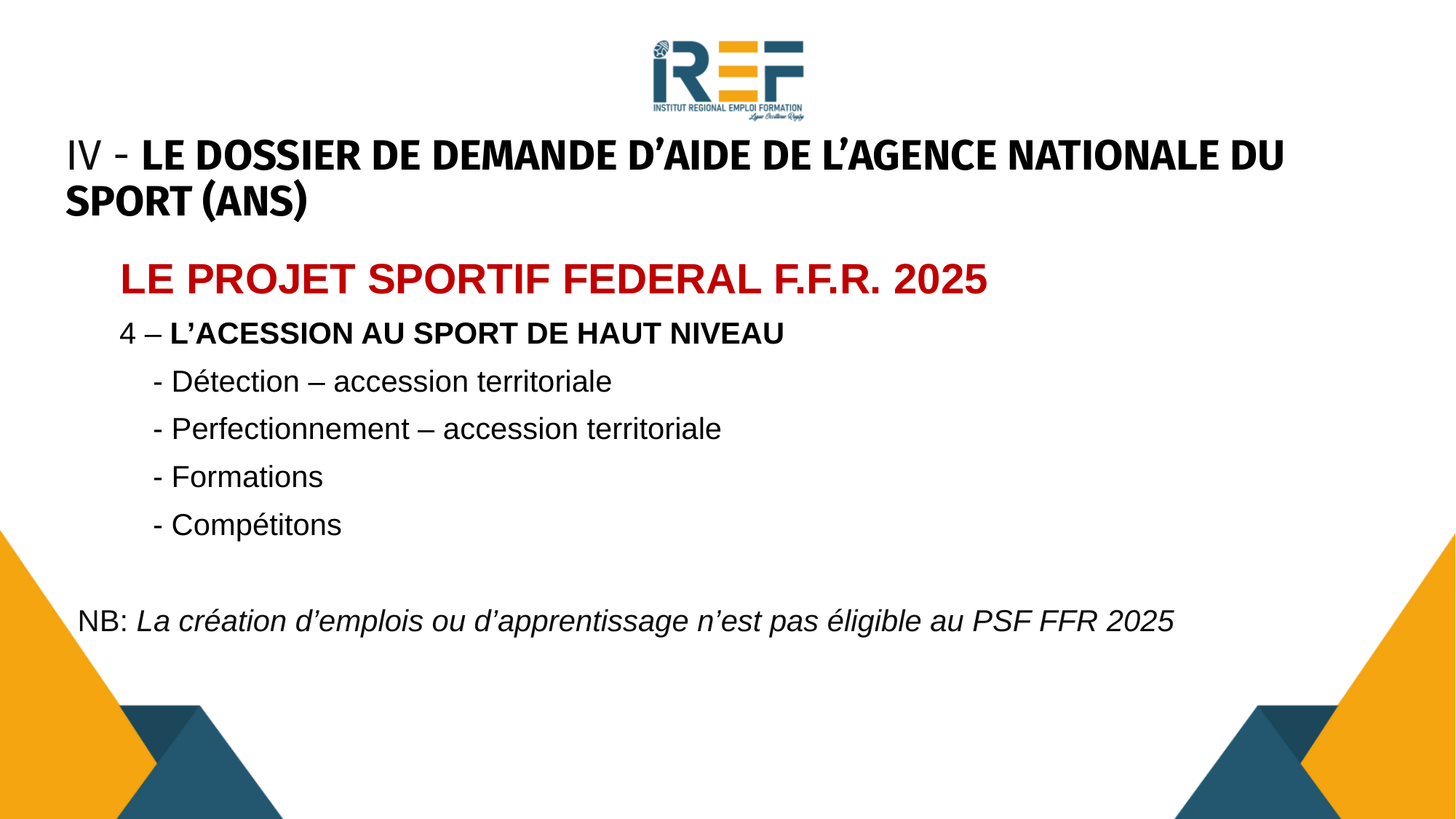

# IV - LE DOSSIER DE DEMANDE D’AIDE DE L’AGENCE NATIONALE DU SPORT (ANS)
LE PROJET SPORTIF FEDERAL F.F.R. 2025
     4 – L’ACESSION AU SPORT DE HAUT NIVEAU
         - Détection – accession territoriale
         - Perfectionnement – accession territoriale
         - Formations
         - Compétitons

NB: La création d’emplois ou d’apprentissage n’est pas éligible au PSF FFR 2025